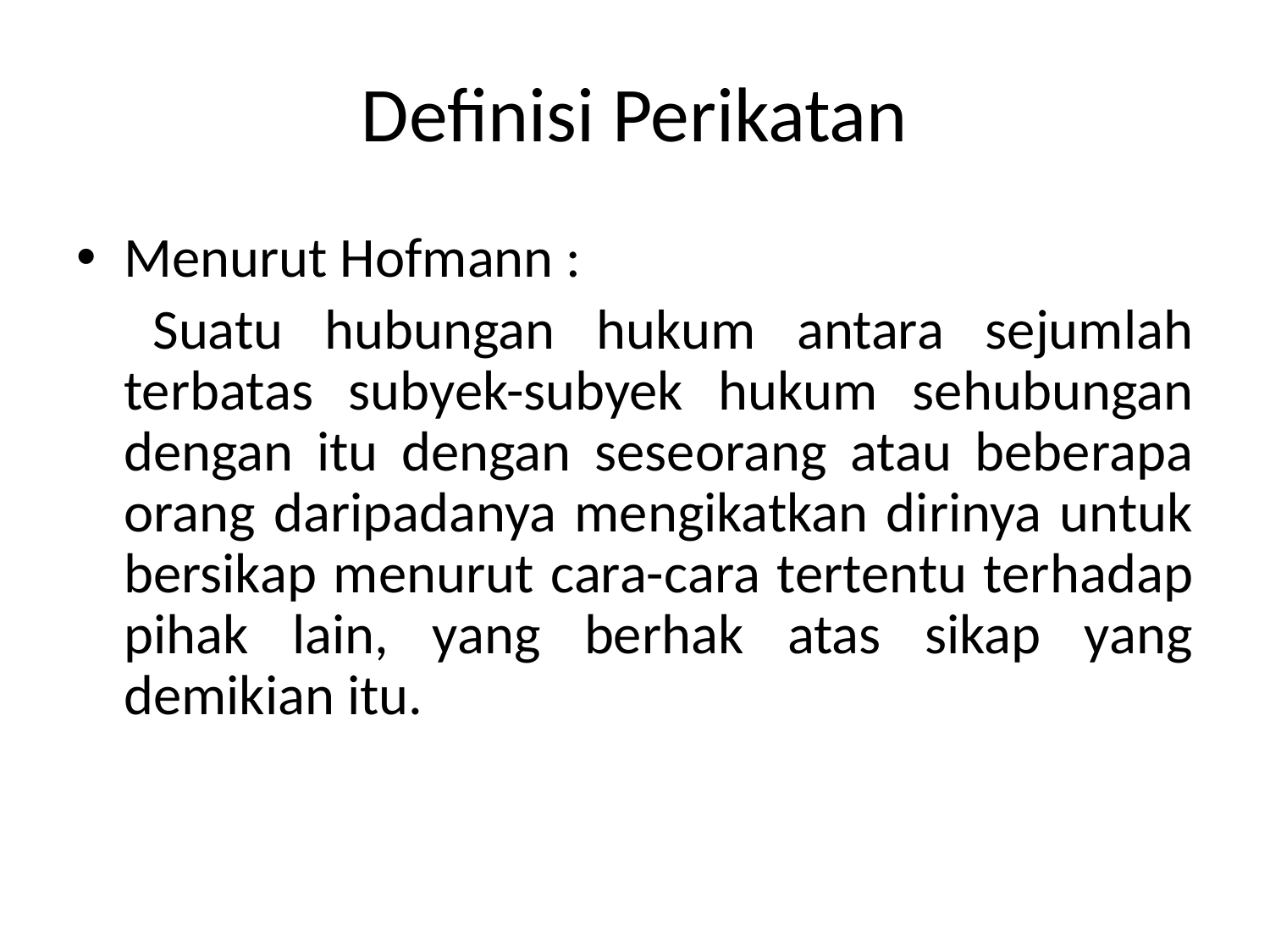

# Definisi Perikatan
Menurut Hofmann :
 	Suatu hubungan hukum antara sejumlah terbatas subyek-subyek hukum sehubungan dengan itu dengan seseorang atau beberapa orang daripadanya mengikatkan dirinya untuk bersikap menurut cara-cara tertentu terhadap pihak lain, yang berhak atas sikap yang demikian itu.